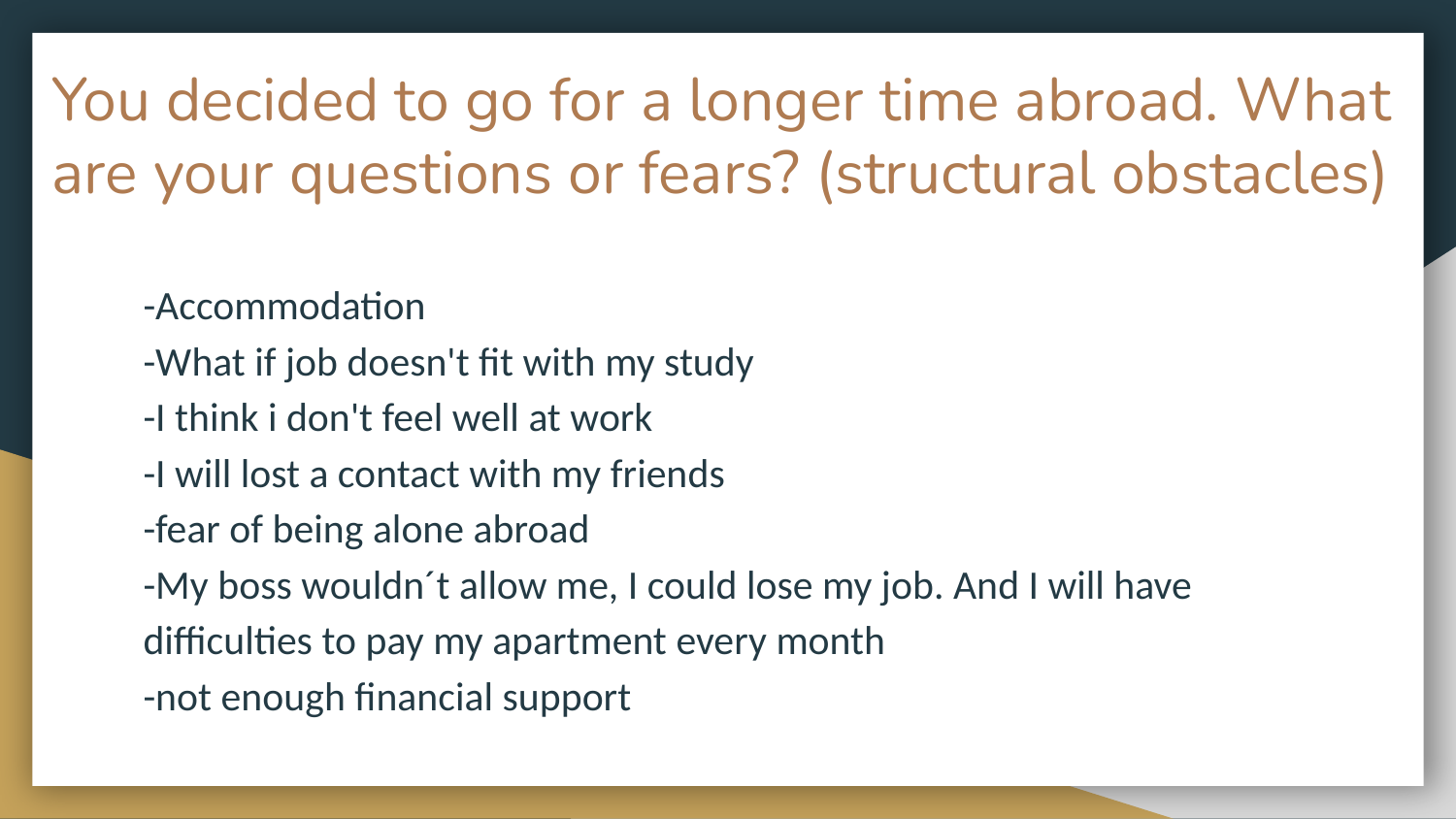

# You decided to go for a longer time abroad. What are your questions or fears? (structural obstacles)

-Accommodation
-What if job doesn't fit with my study
-I think i don't feel well at work
-I will lost a contact with my friends
-fear of being alone abroad
-My boss wouldn´t allow me, I could lose my job. And I will have difficulties to pay my apartment every month
-not enough financial support